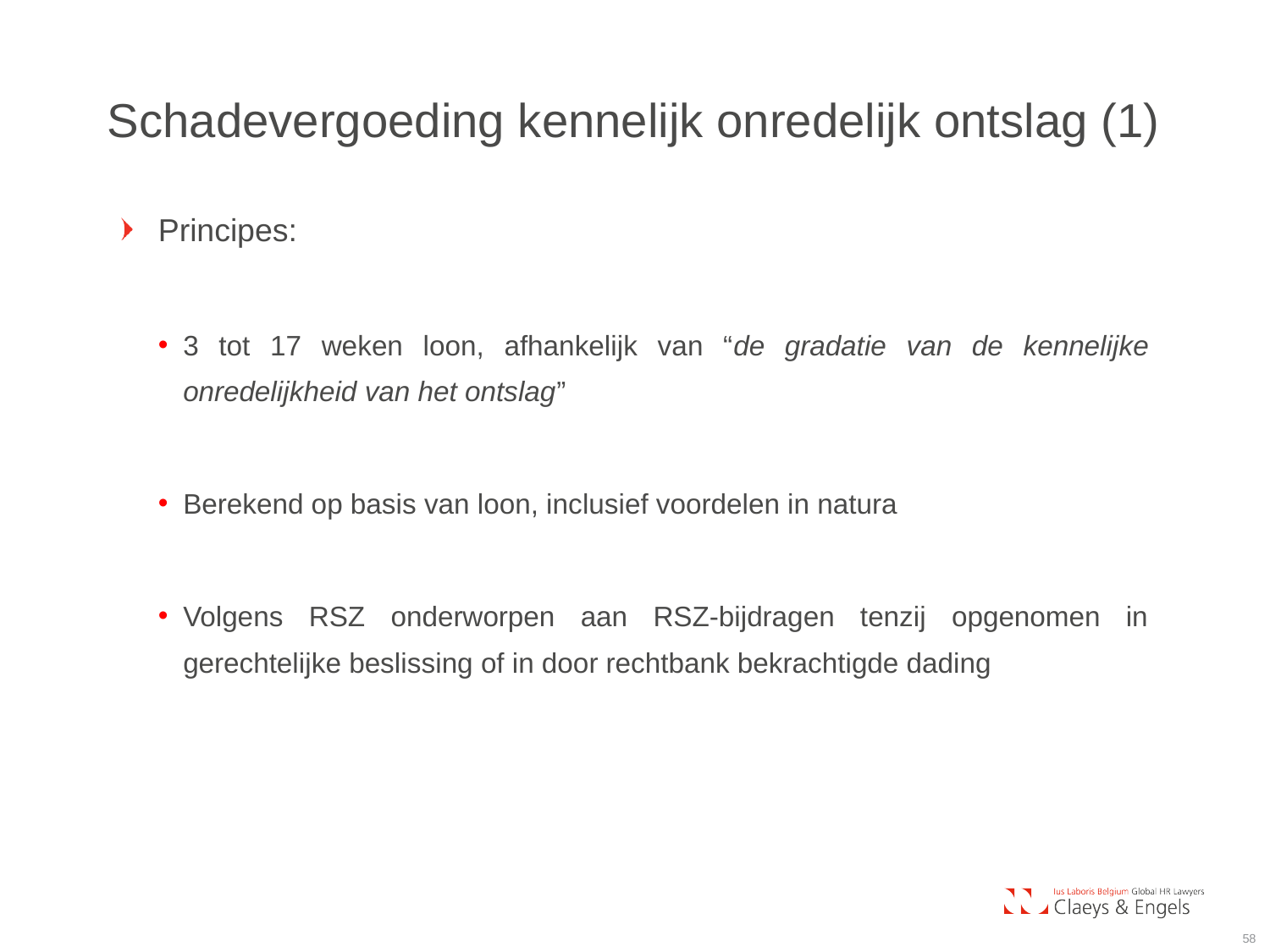

Schadevergoeding kennelijk onredelijk ontslag (1)
Principes:

3 tot 17 weken loon, afhankelijk van “de gradatie van de kennelijke onredelijkheid van het ontslag”

Berekend op basis van loon, inclusief voordelen in natura

Volgens RSZ onderworpen aan RSZ-bijdragen tenzij opgenomen in gerechtelijke beslissing of in door rechtbank bekrachtigde dading

58